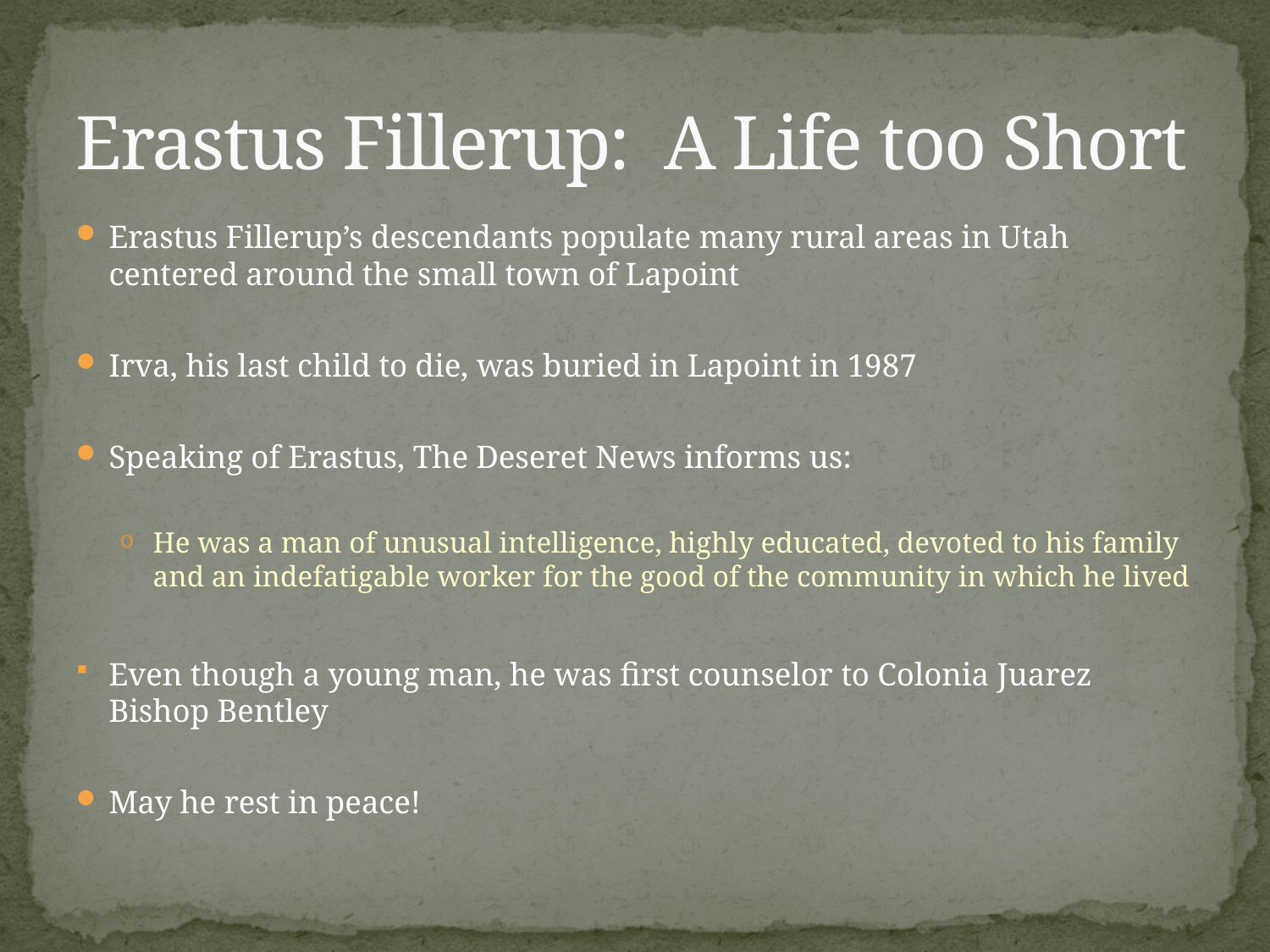

# Erastus Fillerup:  A Life too Short
Erastus Fillerup’s descendants populate many rural areas in Utah centered around the small town of Lapoint

Irva, his last child to die, was buried in Lapoint in 1987

Speaking of Erastus, The Deseret News informs us:

He was a man of unusual intelligence, highly educated, devoted to his family and an indefatigable worker for the good of the community in which he lived

Even though a young man, he was first counselor to Colonia Juarez Bishop Bentley

May he rest in peace!